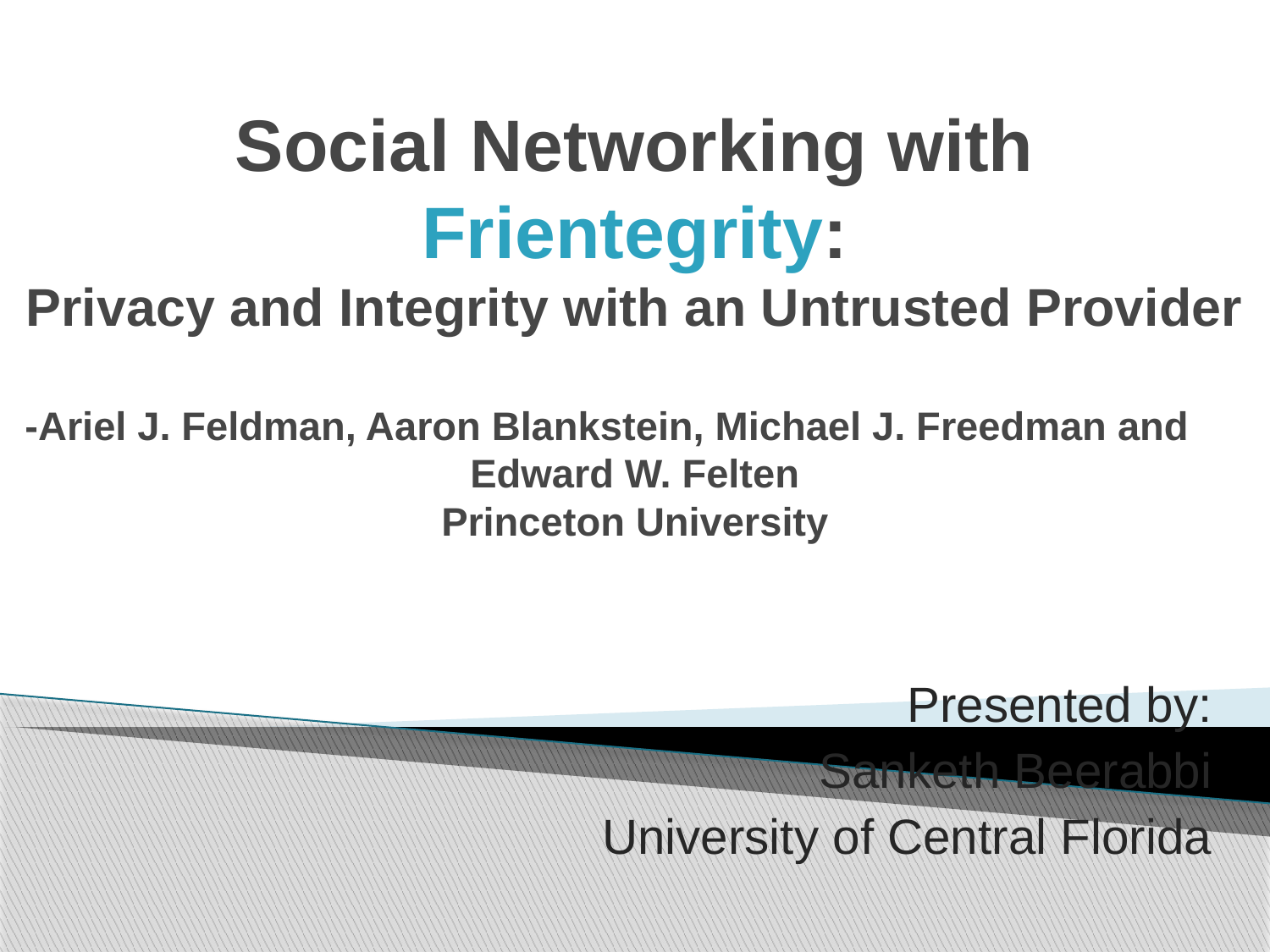

# Social Networking with Frientegrity: Privacy and Integrity with an Untrusted Provider -Ariel J. Feldman, Aaron Blankstein, Michael J. Freedman and      Edward W. Felten Princeton University
Presented by:
Sanketh Beerabbi
University of Central Florida